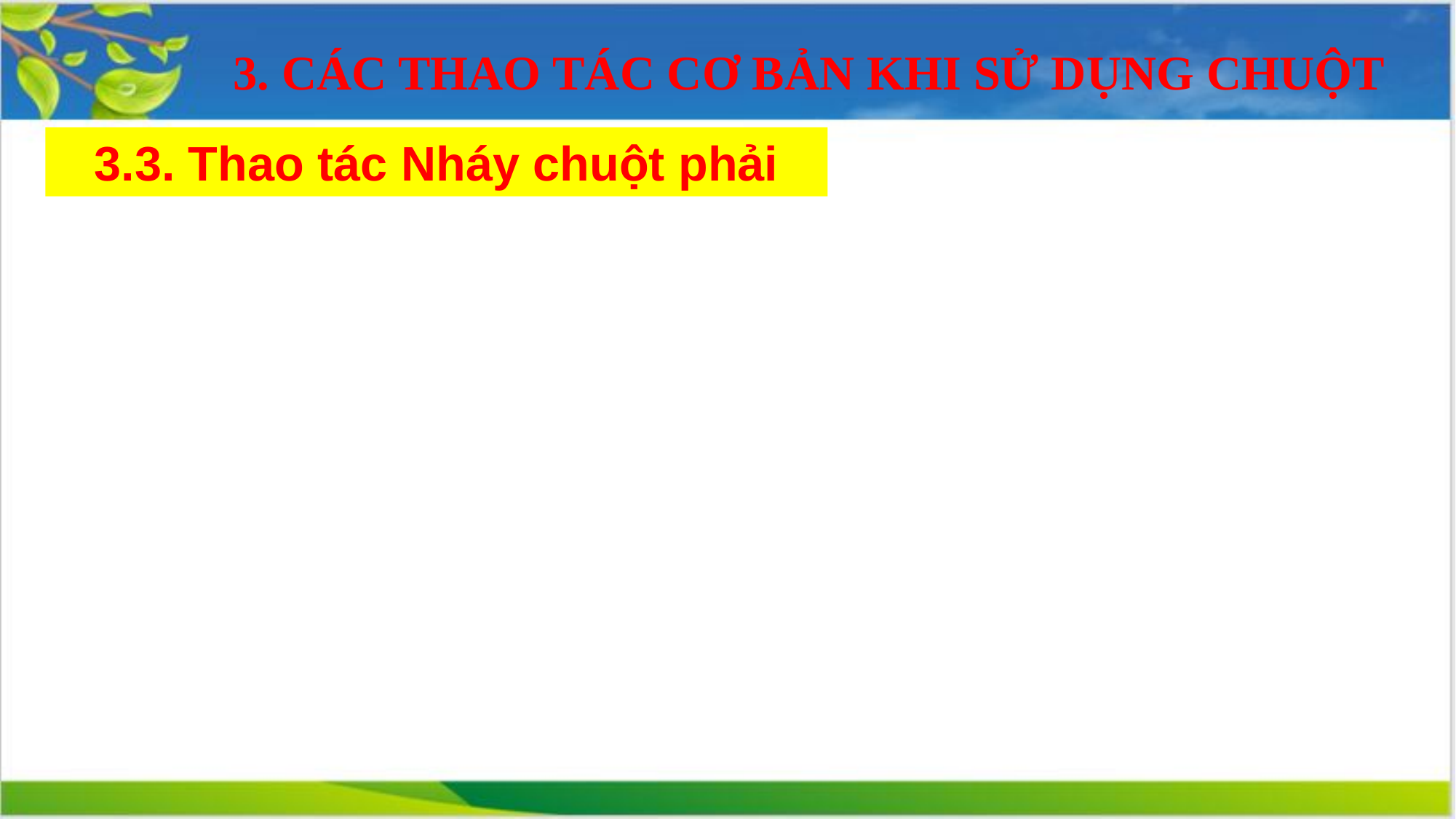

3. CÁC THAO TÁC CƠ BẢN KHI SỬ DỤNG CHUỘT
3.3. Thao tác Nháy chuột phải